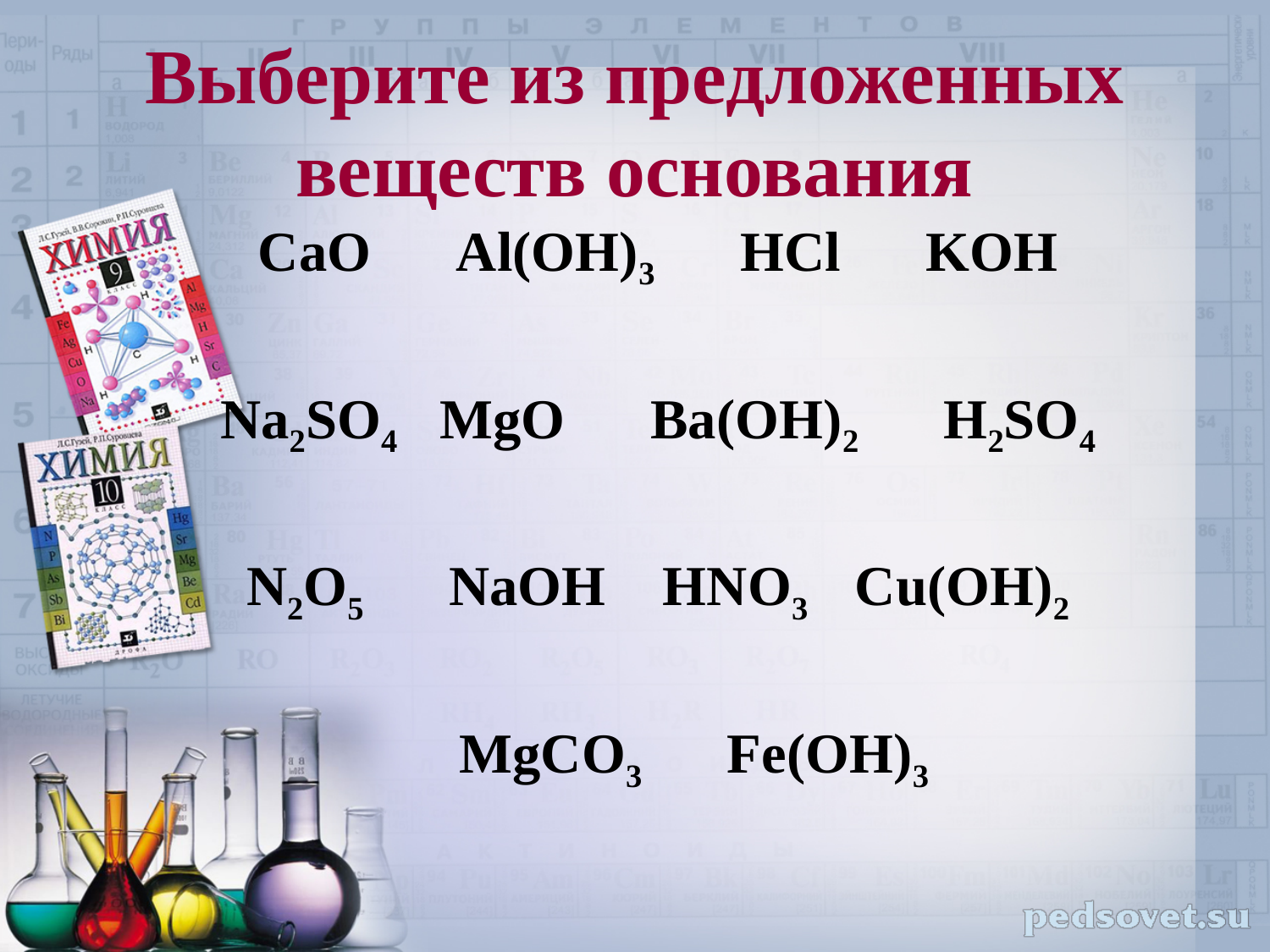

# Выберите из предложенных веществ основания
CaO      Al(OH)3      HCl      KOH

Na2SO4   MgO      Ba(OH)2      H2SO4

N2O5      NaOH    HNO3     Cu(OH)2

MgCO3      Fe(OH)3